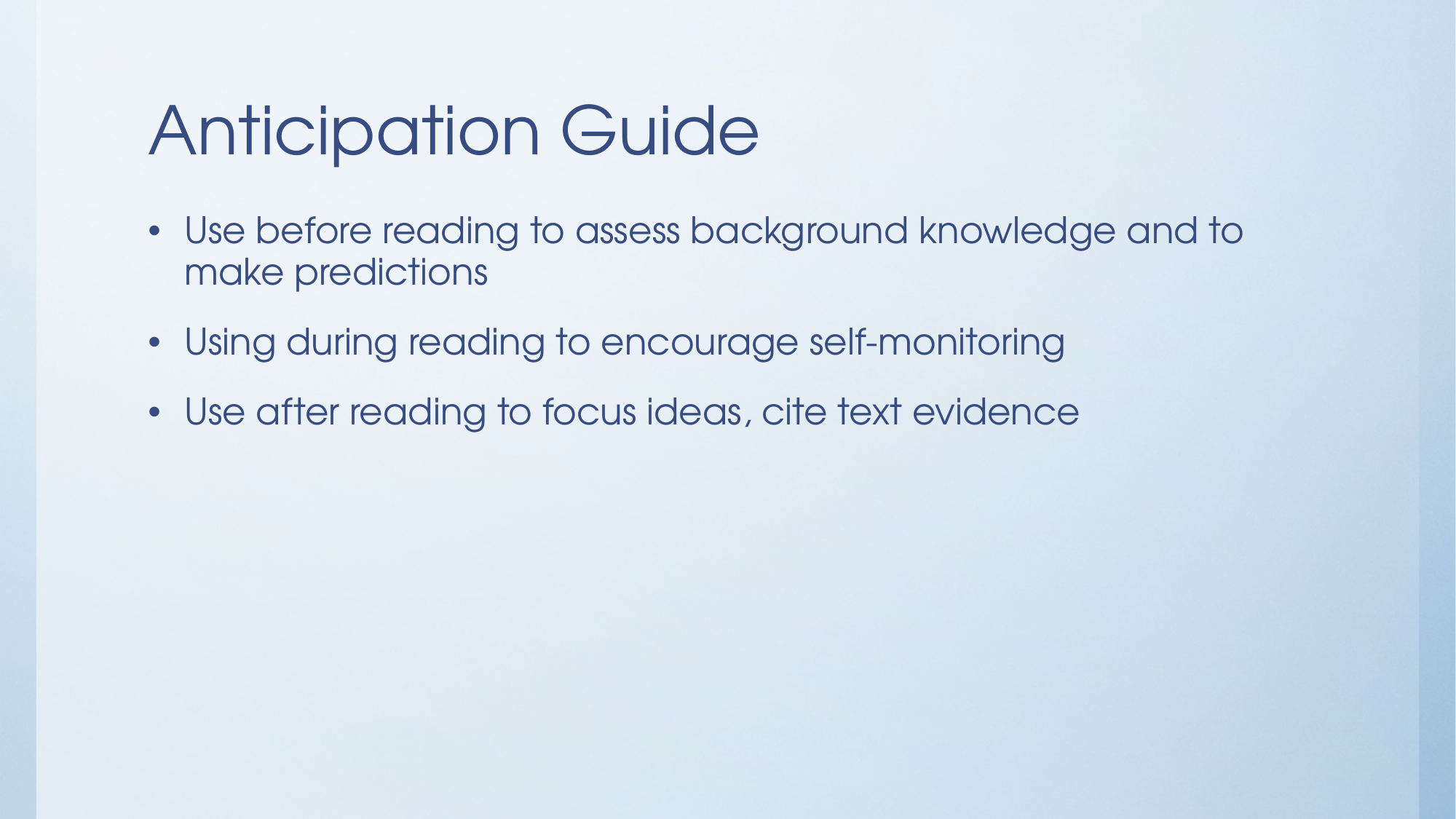

# Anticipation Guide
Use before reading to assess background knowledge and to make predictions
Using during reading to encourage self-monitoring
Use after reading to focus ideas, cite text evidence